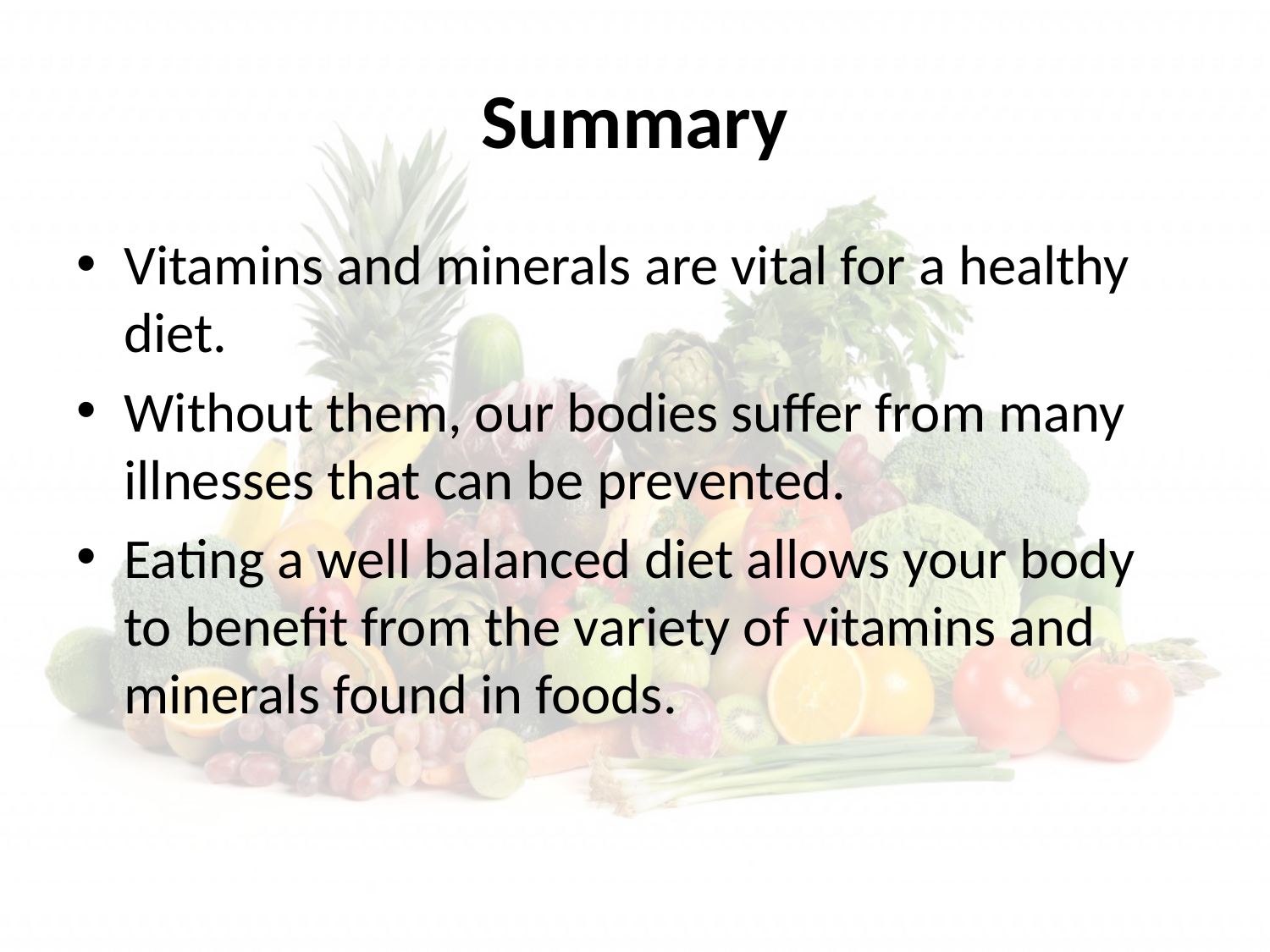

# Summary
Vitamins and minerals are vital for a healthy diet.
Without them, our bodies suffer from many illnesses that can be prevented.
Eating a well balanced diet allows your body to benefit from the variety of vitamins and minerals found in foods.